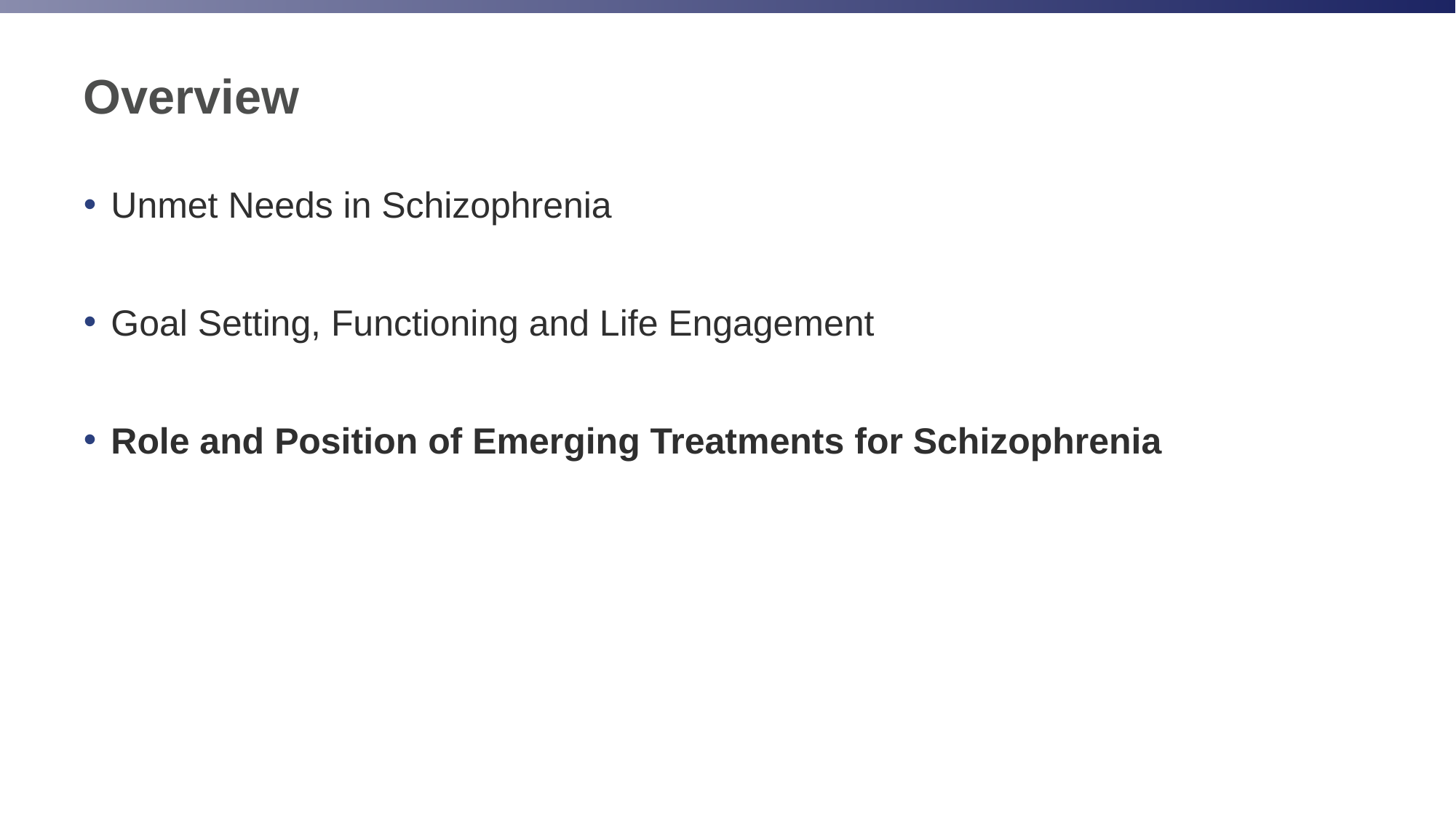

# Overview
Unmet Needs in Schizophrenia

Goal Setting, Functioning and Life Engagement

Role and Position of Emerging Treatments for Schizophrenia